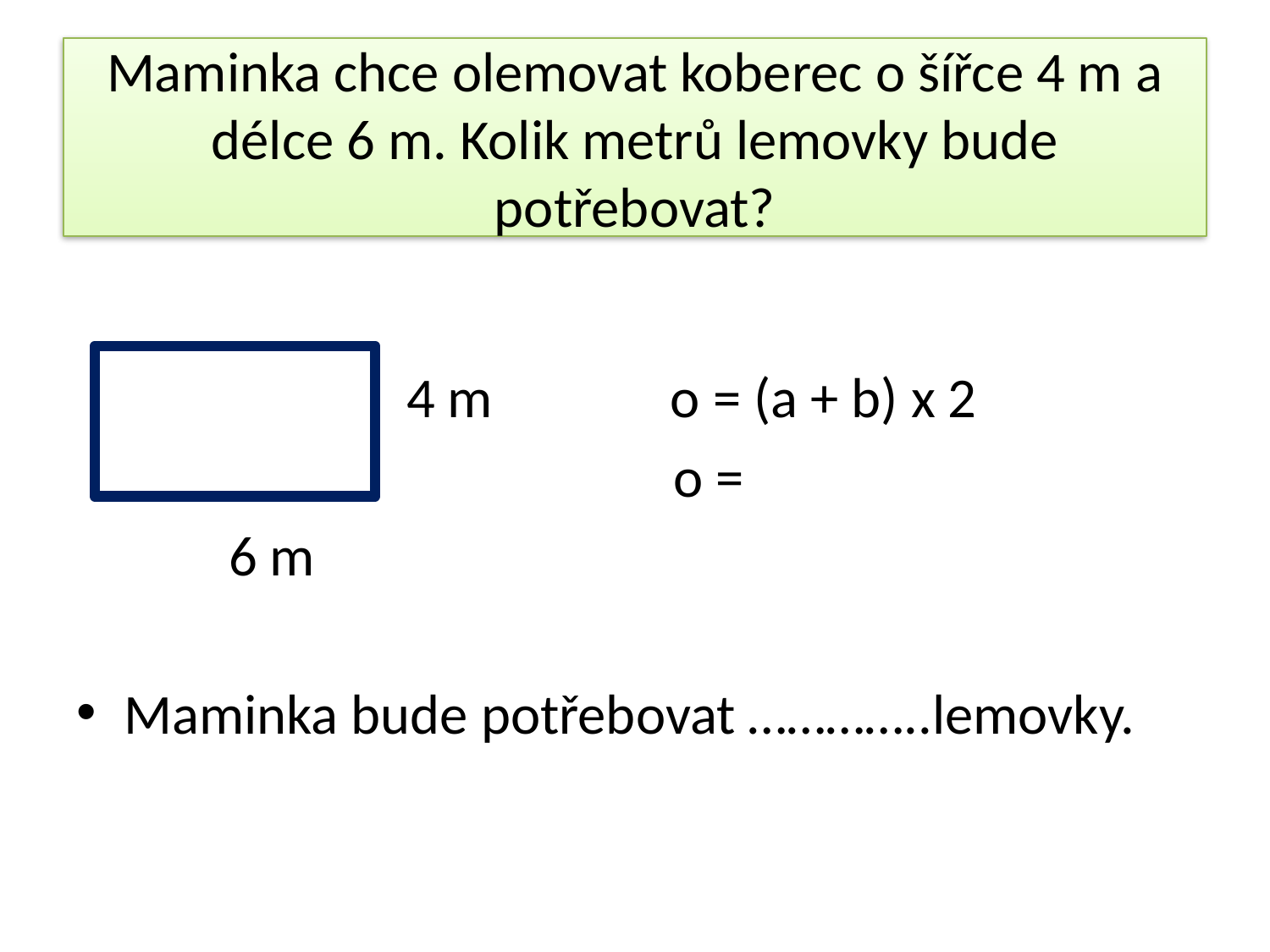

# Maminka chce olemovat koberec o šířce 4 m a délce 6 m. Kolik metrů lemovky bude potřebovat?

                          4 m              o = (a + b) x 2
                                               o =
            6 m

Maminka bude potřebovat …………..lemovky.